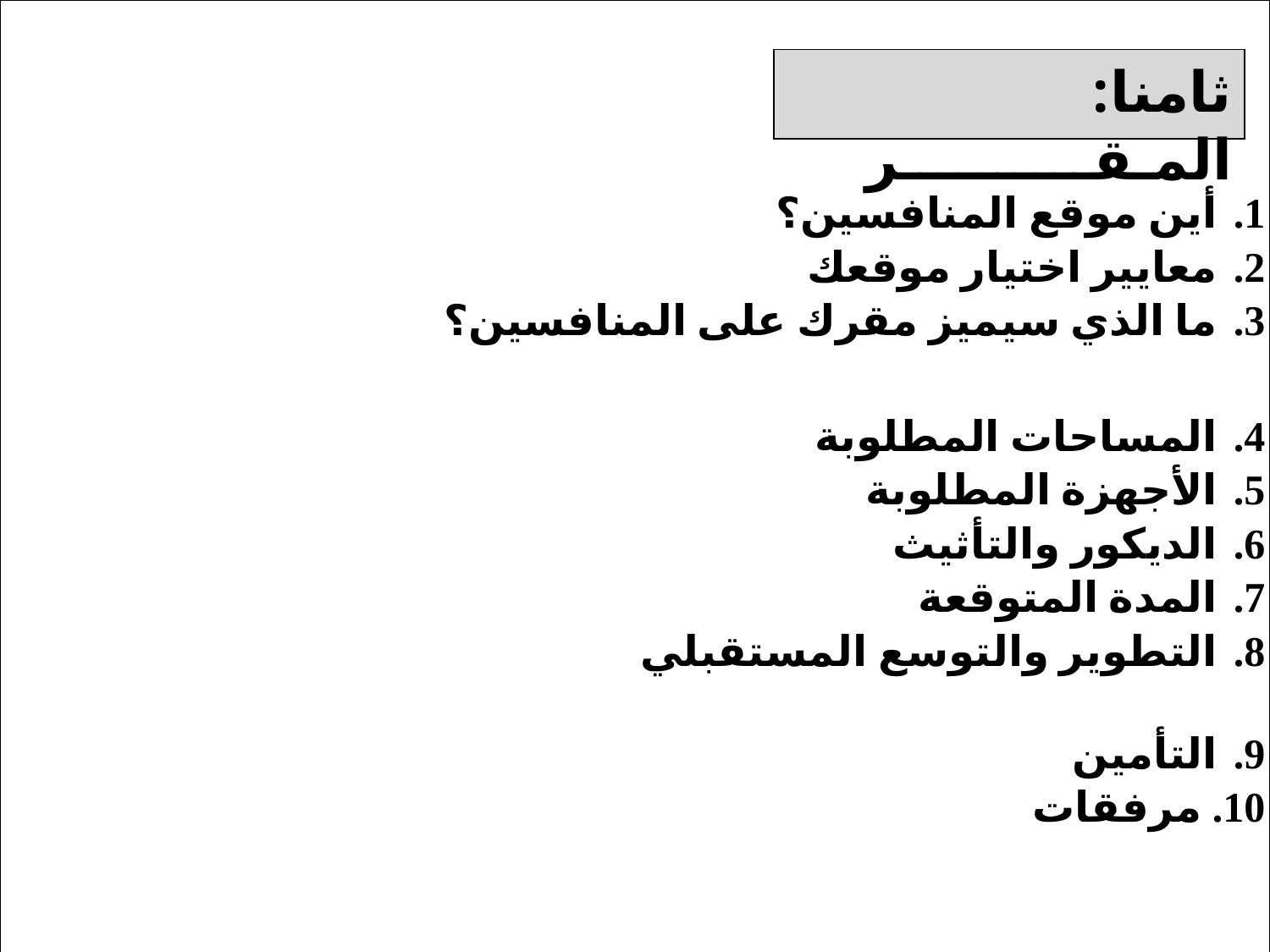

| أين موقع المنافسين؟ معايير اختيار موقعك ما الذي سيميز مقرك على المنافسين؟ |
| --- |
| المساحات المطلوبة الأجهزة المطلوبة الديكور والتأثيث المدة المتوقعة التطوير والتوسع المستقبلي |
| التأمين مرفقات |
ثامنا: المـقــــــــــر